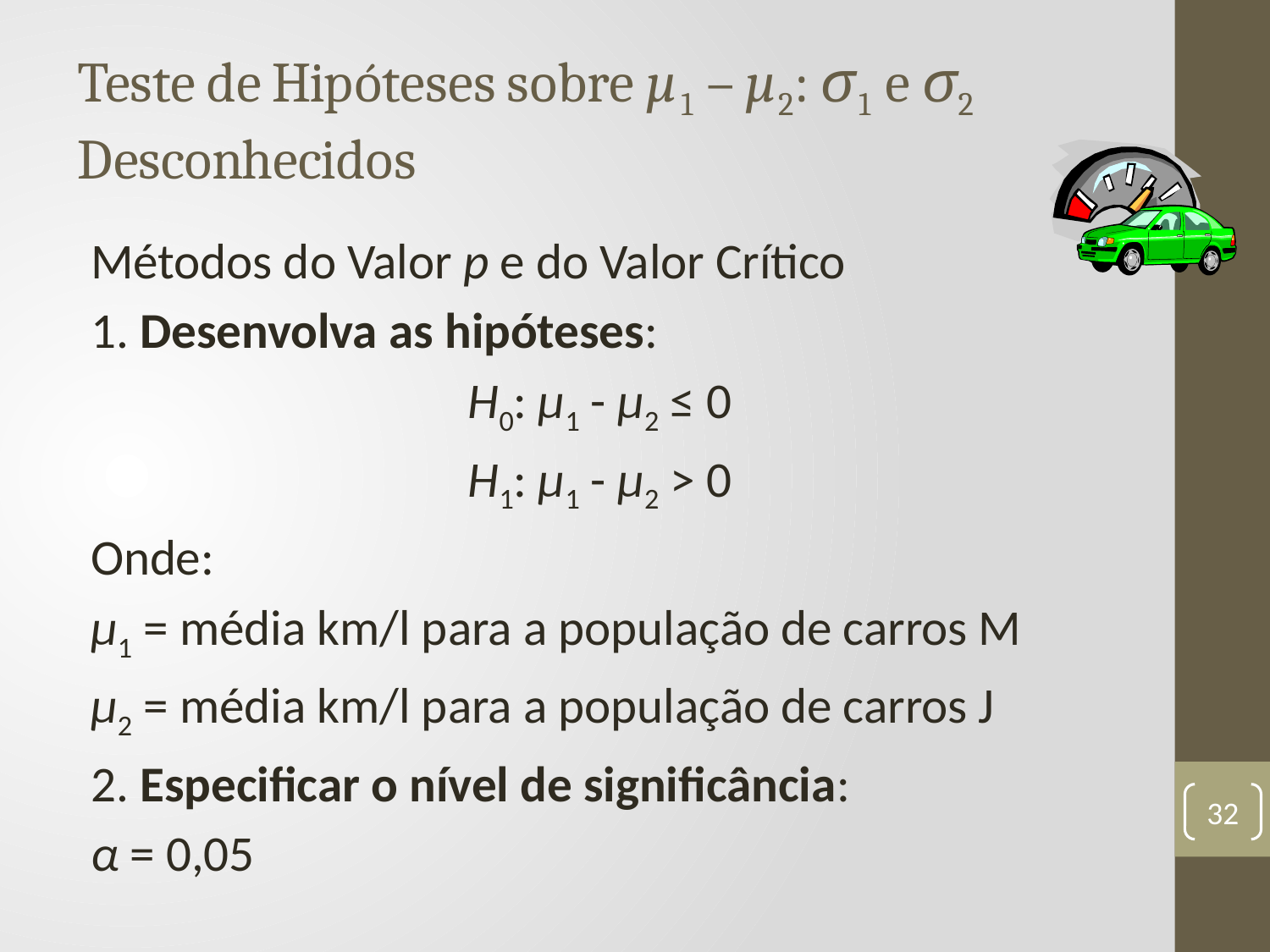

# Teste de Hipóteses sobre µ1 – µ2: σ1 e σ2 Desconhecidos

Métodos do Valor p e do Valor Crítico
1. Desenvolva as hipóteses:
H0: µ1 - µ2 ≤ 0
H1: µ1 - µ2 > 0
Onde:
µ1 = média km/l para a população de carros M
µ2 = média km/l para a população de carros J
2. Especificar o nível de significância:
α = 0,05

32